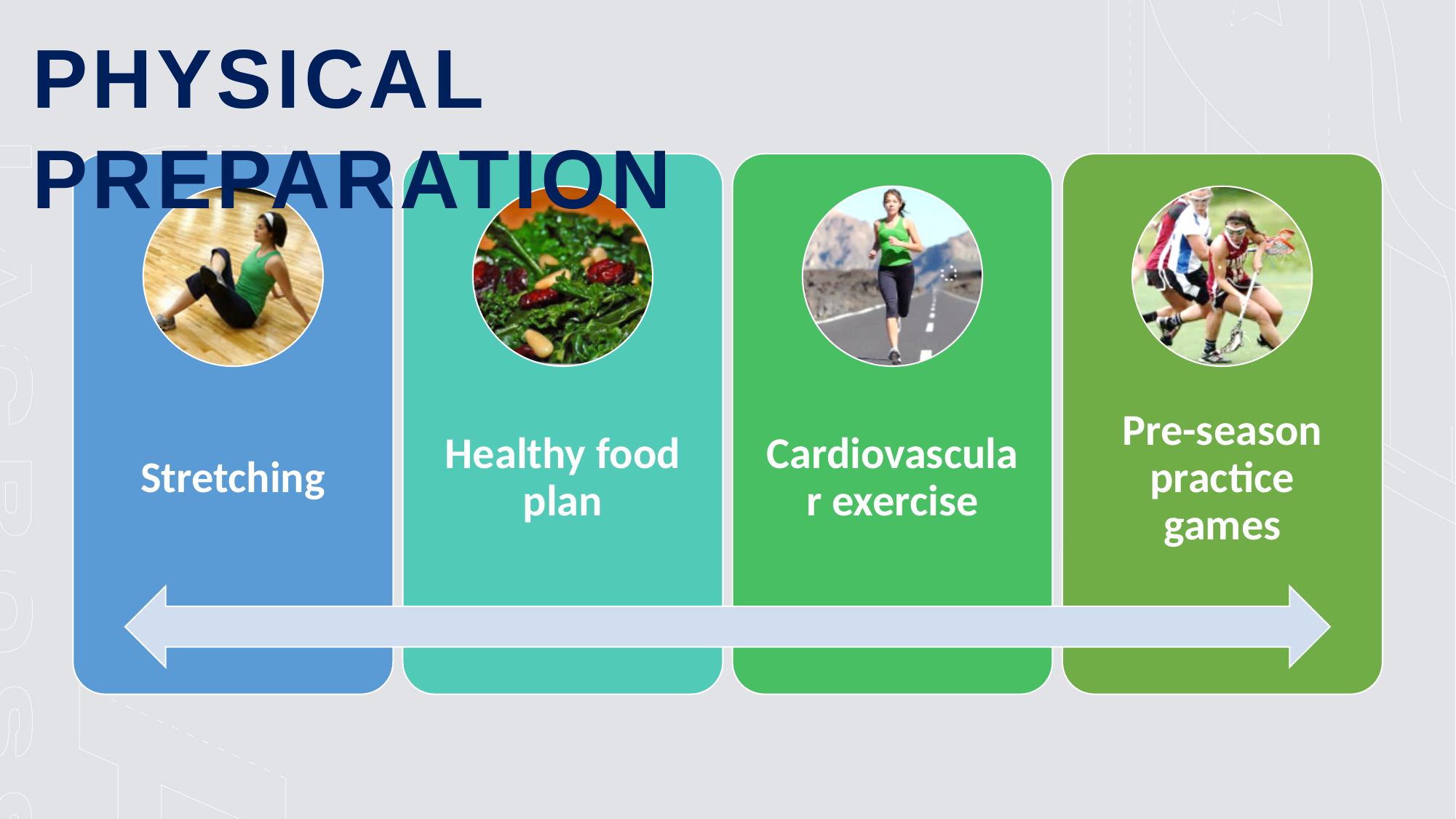

PHYSICAL PREPARATION
Stretching
Healthy food plan
Cardiovascular exercise
Pre-season practice games